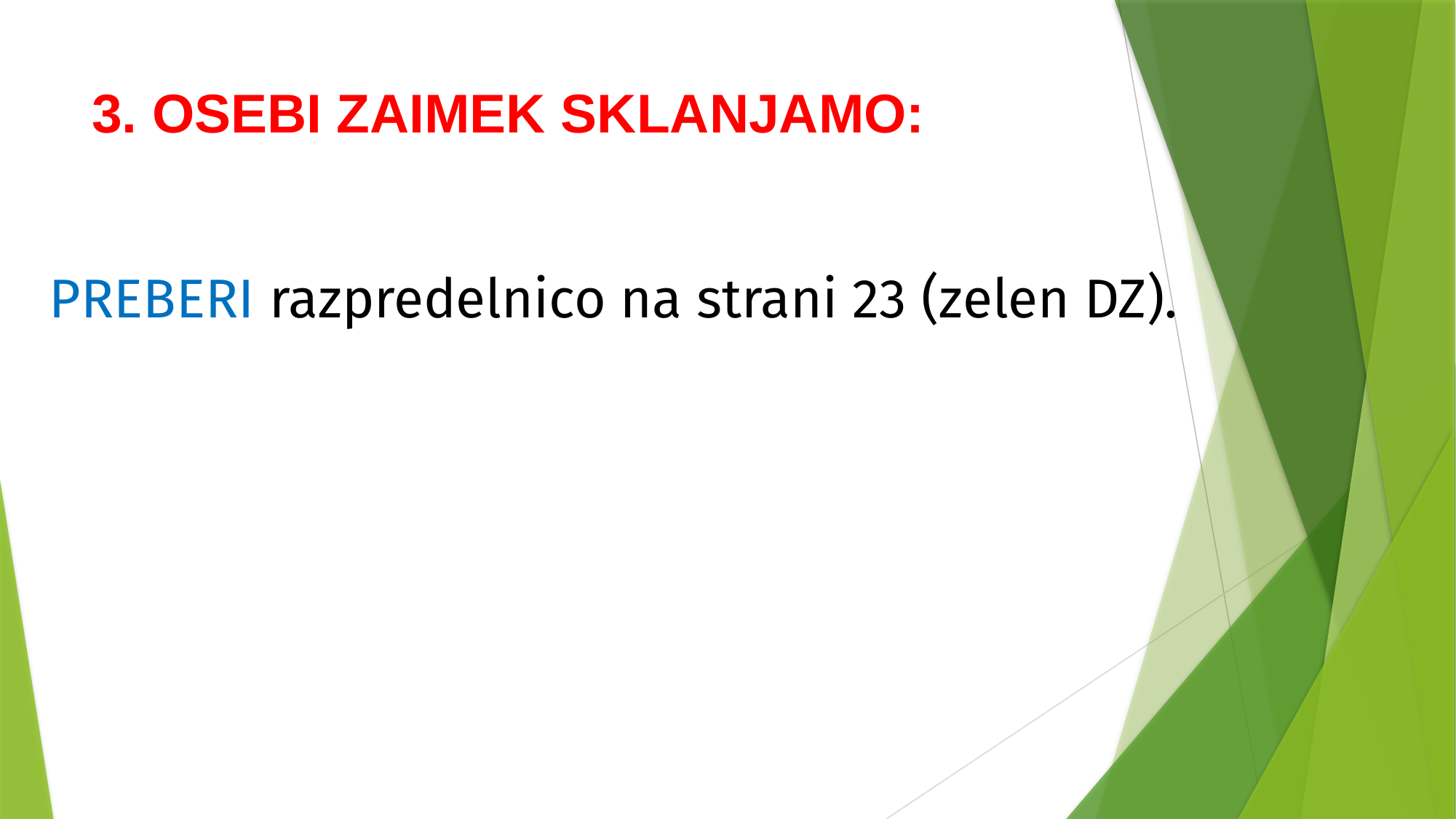

# 3. OSEBI ZAIMEK SKLANJAMO:
PREBERI razpredelnico na strani 23 (zelen DZ).